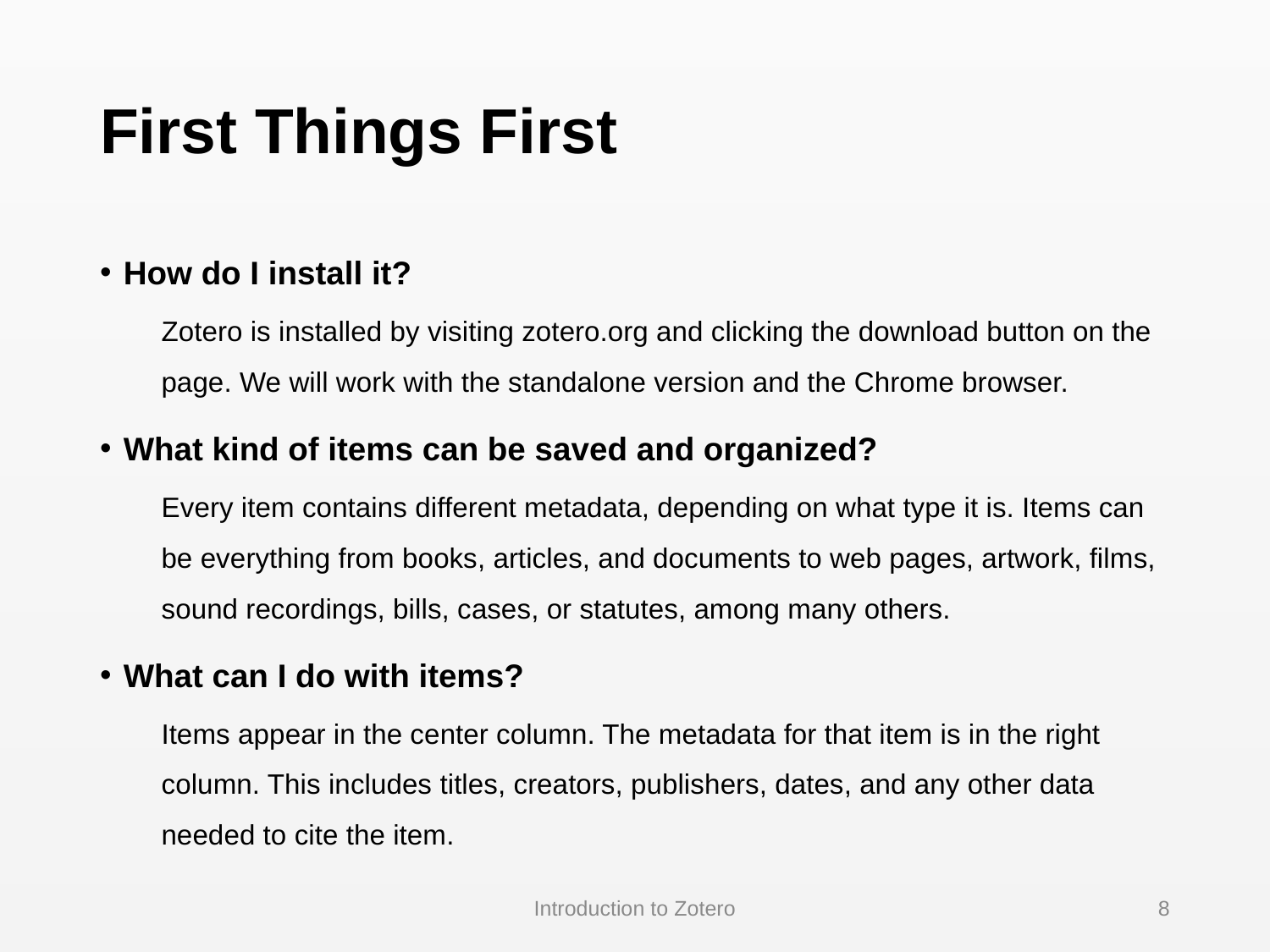

# First Things First
How do I install it?
Zotero is installed by visiting zotero.org and clicking the download button on the page. We will work with the standalone version and the Chrome browser.
What kind of items can be saved and organized?
Every item contains different metadata, depending on what type it is. Items can be everything from books, articles, and documents to web pages, artwork, films, sound recordings, bills, cases, or statutes, among many others.
What can I do with items?
Items appear in the center column. The metadata for that item is in the right column. This includes titles, creators, publishers, dates, and any other data needed to cite the item.
Introduction to Zotero
8